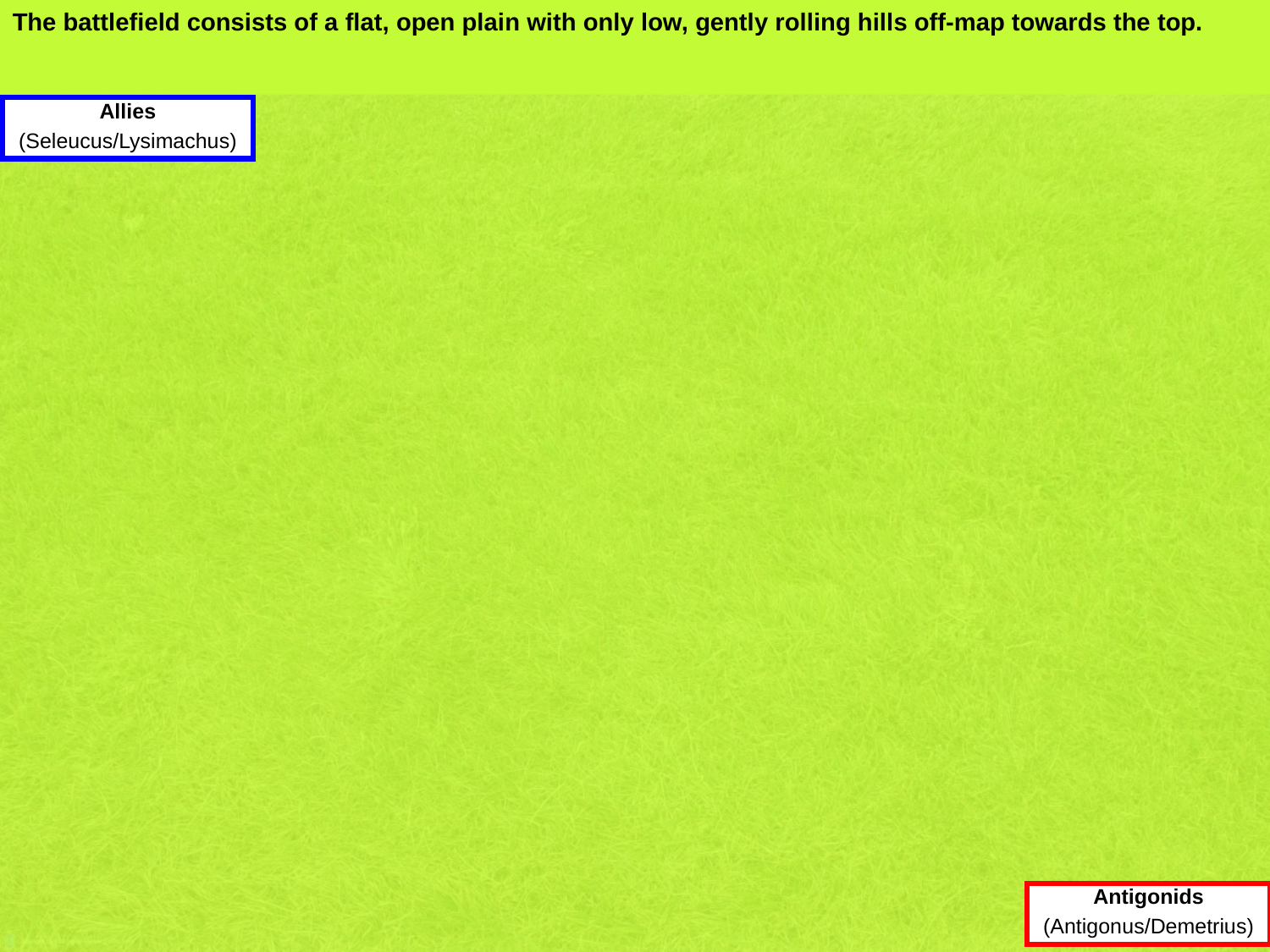

The battlefield consists of a flat, open plain with only low, gently rolling hills off-map towards the top.
Allies
(Seleucus/Lysimachus)
Antigonids
(Antigonus/Demetrius)